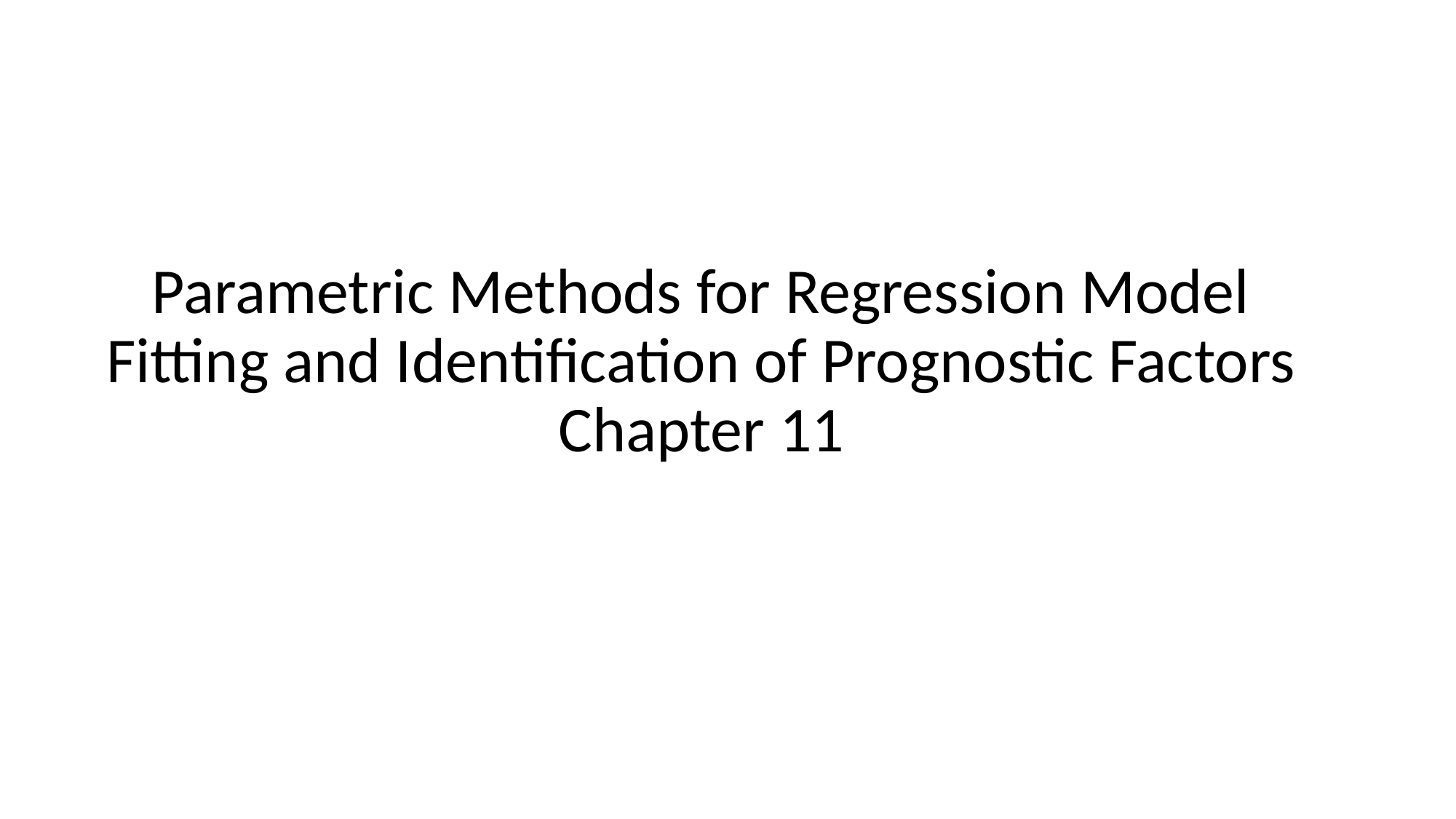

# Parametric Methods for Regression Model Fitting and Identiﬁcation of Prognostic Factors Chapter 11